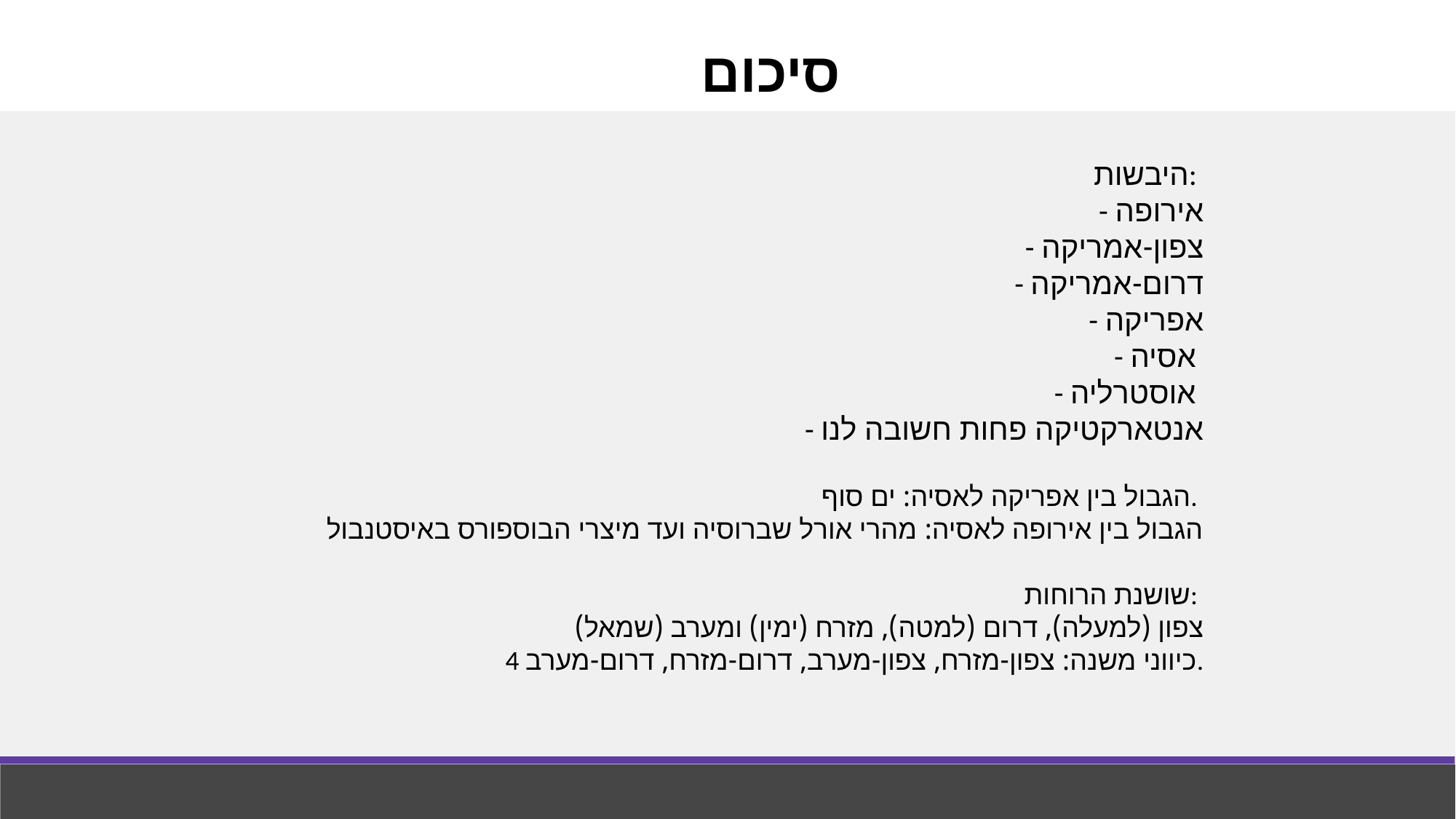

סיכום
היבשות:
- אירופה
- צפון-אמריקה
- דרום-אמריקה
- אפריקה
- אסיה
- אוסטרליה
- אנטארקטיקה פחות חשובה לנו

הגבול בין אפריקה לאסיה: ים סוף.
הגבול בין אירופה לאסיה: מהרי אורל שברוסיה ועד מיצרי הבוספורס באיסטנבול

שושנת הרוחות:
צפון (למעלה), דרום (למטה), מזרח (ימין) ומערב (שמאל)
4 כיווני משנה: צפון-מזרח, צפון-מערב, דרום-מזרח, דרום-מערב.